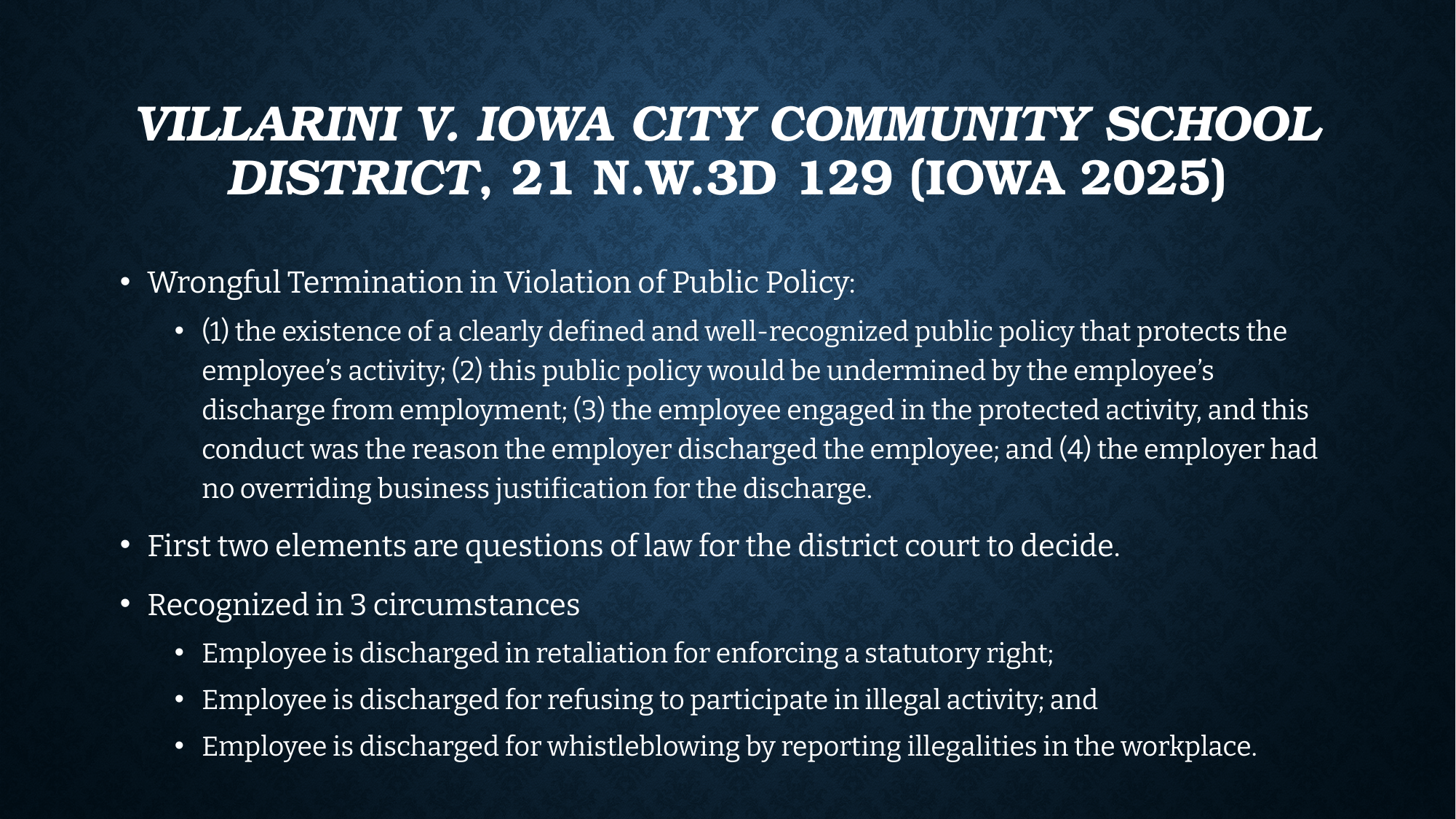

# Villarini v. Iowa City Community School District, 21 N.W.3d 129 (Iowa 2025)
Wrongful Termination in Violation of Public Policy:
(1) the existence of a clearly defined and well-recognized public policy that protects the employee’s activity; (2) this public policy would be undermined by the employee’s discharge from employment; (3) the employee engaged in the protected activity, and this conduct was the reason the employer discharged the employee; and (4) the employer had no overriding business justification for the discharge.
First two elements are questions of law for the district court to decide.
Recognized in 3 circumstances
Employee is discharged in retaliation for enforcing a statutory right;
Employee is discharged for refusing to participate in illegal activity; and
Employee is discharged for whistleblowing by reporting illegalities in the workplace.